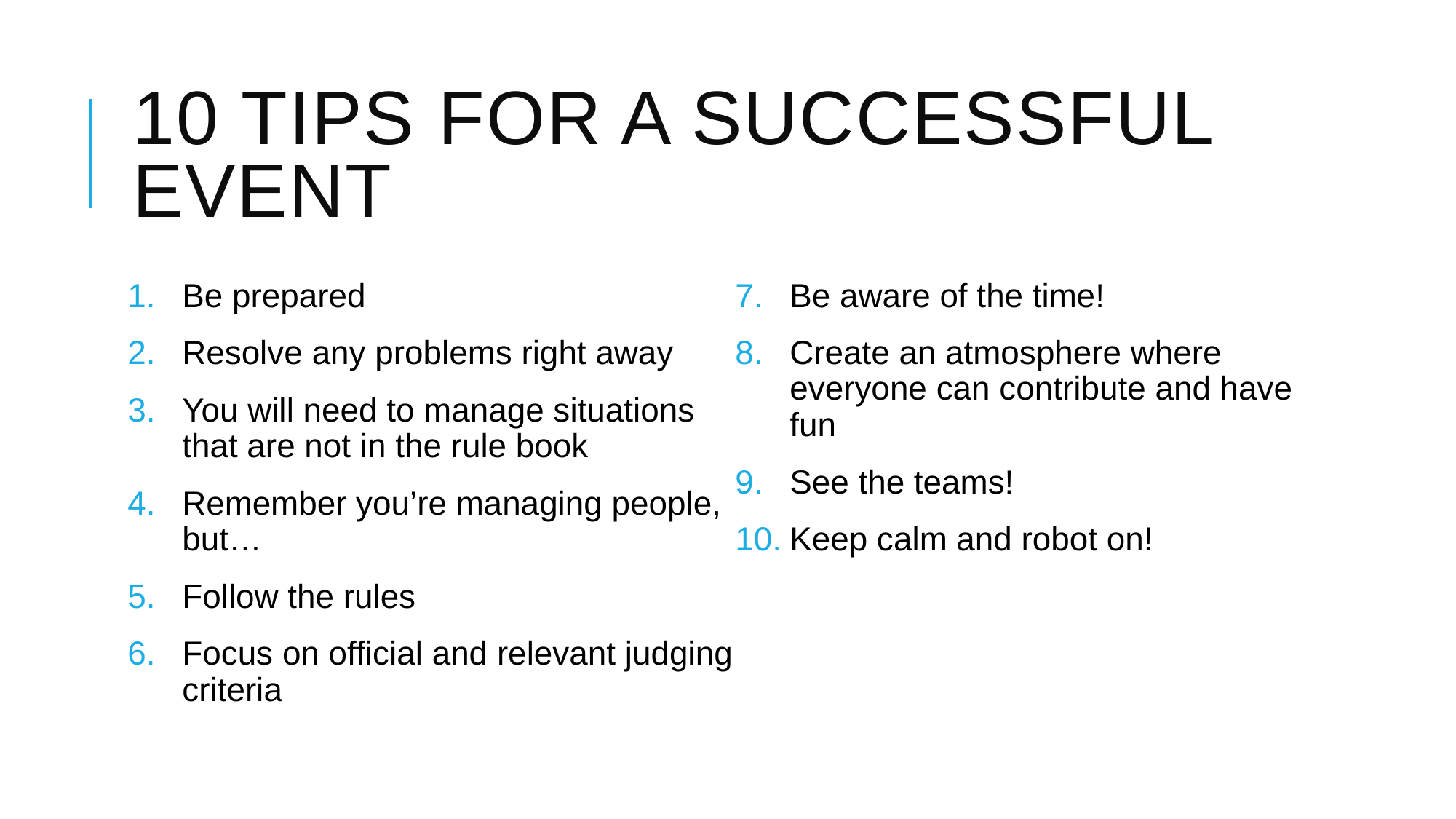

# 10 tips for a successful event
Be prepared
Resolve any problems right away
You will need to manage situations that are not in the rule book
Remember you’re managing people, but…
Follow the rules
Focus on official and relevant judging criteria
Be aware of the time!
Create an atmosphere where everyone can contribute and have fun
See the teams!
Keep calm and robot on!